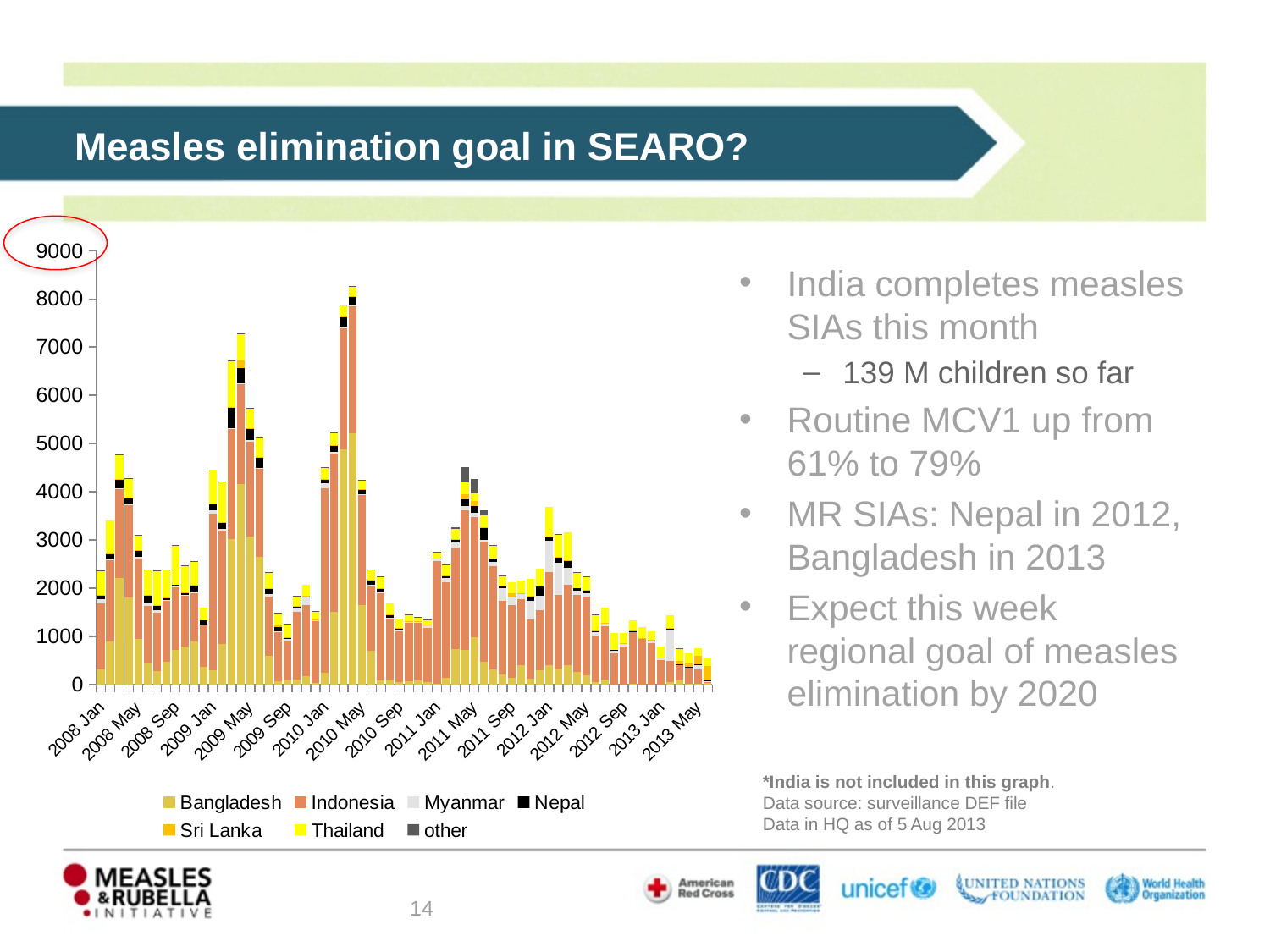

Measles elimination goal in SEARO?

### Chart

| Category | Bangladesh | Indonesia | Myanmar | Nepal | Sri Lanka | Thailand | other |
|---|---|---|---|---|---|---|---|
| 2008 Jan | 324.0 | 1371.0 | 70.0 | 95.0 | 2.0 | 514.0 | 2.0 |
| 2008 Feb | 901.0 | 1692.0 | 4.0 | 104.0 | 18.0 | 680.0 | 0.0 |
| 2008 Mar | 2206.0 | 1850.0 | 22.0 | 182.0 | 4.0 | 505.0 | 2.0 |
| 2008 Apr | 1811.0 | 1921.0 | 2.0 | 132.0 | 6.0 | 403.0 | 8.0 |
| 2008 May | 947.0 | 1675.0 | 31.0 | 116.0 | 17.0 | 319.0 | 9.0 |
| 2008 Jun | 439.0 | 1197.0 | 68.0 | 155.0 | 4.0 | 524.0 | 10.0 |
| 2008 Jul | 283.0 | 1215.0 | 52.0 | 102.0 | 6.0 | 697.0 | 9.0 |
| 2008 Aug | 474.0 | 1268.0 | 20.0 | 46.0 | 1.0 | 577.0 | 11.0 |
| 2008 Sep | 728.0 | 1291.0 | 35.0 | 24.0 | 0.0 | 807.0 | 4.0 |
| 2008 Oct | 785.0 | 1063.0 | 17.0 | 48.0 | 2.0 | 547.0 | 12.0 |
| 2008 Nov | 903.0 | 1016.0 | 2.0 | 139.0 | 8.0 | 500.0 | 2.0 |
| 2008 Dec | 379.0 | 858.0 | 11.0 | 83.0 | 0.0 | 266.0 | 0.0 |
| 2009 Jan | 293.0 | 3258.0 | 62.0 | 126.0 | 13.0 | 707.0 | 3.0 |
| 2009 Feb | 838.0 | 2357.0 | 32.0 | 137.0 | 13.0 | 830.0 | 4.0 |
| 2009 Mar | 3027.0 | 2277.0 | 13.0 | 439.0 | 3.0 | 953.0 | 5.0 |
| 2009 Apr | 4156.0 | 2084.0 | 2.0 | 328.0 | 162.0 | 542.0 | 8.0 |
| 2009 May | 3082.0 | 1965.0 | 22.0 | 229.0 | 17.0 | 414.0 | 6.0 |
| 2009 Jun | 2646.0 | 1837.0 | 7.0 | 233.0 | 2.0 | 382.0 | 13.0 |
| 2009 Jul | 593.0 | 1238.0 | 57.0 | 102.0 | 20.0 | 324.0 | 10.0 |
| 2009 Aug | 73.0 | 1014.0 | 20.0 | 80.0 | 34.0 | 261.0 | 11.0 |
| 2009 Sep | 89.0 | 821.0 | 38.0 | 17.0 | 26.0 | 264.0 | 12.0 |
| 2009 Oct | 107.0 | 1398.0 | 71.0 | 41.0 | 15.0 | 215.0 | 1.0 |
| 2009 Nov | 169.0 | 1483.0 | 158.0 | 30.0 | 11.0 | 213.0 | 0.0 |
| 2009 Dec | 34.0 | 1276.0 | 19.0 | 21.0 | 8.0 | 167.0 | 3.0 |
| 2010 Jan | 251.0 | 3818.0 | 103.0 | 82.0 | 6.0 | 243.0 | 3.0 |
| 2010 Feb | 1513.0 | 3285.0 | 31.0 | 141.0 | 6.0 | 263.0 | 2.0 |
| 2010 Mar | 4883.0 | 2511.0 | 27.0 | 199.0 | 11.0 | 248.0 | 7.0 |
| 2010 Apr | 5221.0 | 2621.0 | 34.0 | 176.0 | 5.0 | 208.0 | 5.0 |
| 2010 May | 1653.0 | 2281.0 | 18.0 | 104.0 | 4.0 | 171.0 | 16.0 |
| 2010 Jun | 706.0 | 1327.0 | 31.0 | 98.0 | 9.0 | 192.0 | 19.0 |
| 2010 Jul | 86.0 | 1804.0 | 30.0 | 72.0 | 11.0 | 222.0 | 18.0 |
| 2010 Aug | 113.0 | 1262.0 | 22.0 | 46.0 | 9.0 | 241.0 | 0.0 |
| 2010 Sep | 61.0 | 1054.0 | 26.0 | 27.0 | 8.0 | 189.0 | 3.0 |
| 2010 Oct | 66.0 | 1211.0 | 28.0 | 18.0 | 2.0 | 125.0 | 5.0 |
| 2010 Nov | 92.0 | 1183.0 | 19.0 | 22.0 | 3.0 | 81.0 | 2.0 |
| 2010 Dec | 59.0 | 1114.0 | 63.0 | 14.0 | 6.0 | 90.0 | 8.0 |
| 2011 Jan | 15.0 | 2542.0 | 48.0 | 8.0 | 0.0 | 142.0 | 5.0 |
| 2011 Feb | 137.0 | 1982.0 | 100.0 | 37.0 | 7.0 | 222.0 | 14.0 |
| 2011 Mar | 736.0 | 2105.0 | 112.0 | 70.0 | 3.0 | 212.0 | 28.0 |
| 2011 Apr | 717.0 | 2897.0 | 97.0 | 133.0 | 109.0 | 248.0 | 304.0 |
| 2011 May | 982.0 | 2491.0 | 88.0 | 146.0 | 103.0 | 160.0 | 300.0 |
| 2011 Jun | 473.0 | 2487.0 | 46.0 | 256.0 | 13.0 | 231.0 | 104.0 |
| 2011 Jul | 325.0 | 2138.0 | 82.0 | 75.0 | 1.0 | 257.0 | 18.0 |
| 2011 Aug | 218.0 | 1521.0 | 261.0 | 46.0 | 9.0 | 209.0 | 1.0 |
| 2011 Sep | 140.0 | 1504.0 | 157.0 | 23.0 | 77.0 | 220.0 | 0.0 |
| 2011 Oct | 401.0 | 1367.0 | 121.0 | 11.0 | 1.0 | 251.0 | 0.0 |
| 2011 Nov | 120.0 | 1230.0 | 390.0 | 89.0 | 10.0 | 355.0 | 0.0 |
| 2011 Dec | 293.0 | 1246.0 | 308.0 | 193.0 | 0.0 | 366.0 | 0.0 |
| 2012 Jan | 413.0 | 1926.0 | 646.0 | 62.0 | 29.0 | 611.0 | 0.0 |
| 2012 Feb | 340.0 | 1522.0 | 670.0 | 112.0 | 1.0 | 486.0 | 2.0 |
| 2012 Mar | 410.0 | 1667.0 | 355.0 | 138.0 | 7.0 | 577.0 | 0.0 |
| 2012 Apr | 257.0 | 1597.0 | 91.0 | 55.0 | 0.0 | 325.0 | 12.0 |
| 2012 May | 194.0 | 1625.0 | 86.0 | 52.0 | 5.0 | 268.0 | 11.0 |
| 2012 Jun | 49.0 | 970.0 | 64.0 | 38.0 | 8.0 | 319.0 | 2.0 |
| 2012 Jul | 106.0 | 1110.0 | 50.0 | 18.0 | 2.0 | 312.0 | 0.0 |
| 2012 Aug | 5.0 | 638.0 | 61.0 | 14.0 | 0.0 | 348.0 | 0.0 |
| 2012 Sep | 5.0 | 785.0 | 58.0 | 14.0 | 1.0 | 215.0 | 0.0 |
| 2012 Oct | 17.0 | 1085.0 | 4.0 | 6.0 | 5.0 | 221.0 | 0.0 |
| 2012 Nov | 2.0 | 945.0 | 21.0 | 4.0 | 3.0 | 216.0 | 0.0 |
| 2012 Dec | 2.0 | 859.0 | 58.0 | 2.0 | 4.0 | 174.0 | 0.0 |
| 2013 Jan | 3.0 | 500.0 | 58.0 | 2.0 | 4.0 | 229.0 | 0.0 |
| 2013 Feb | 50.0 | 445.0 | 660.0 | 1.0 | 24.0 | 256.0 | 0.0 |
| 2013 Mar | 84.0 | 330.0 | 6.0 | 9.0 | 65.0 | 263.0 | 5.0 |
| 2013 Apr | 14.0 | 334.0 | 17.0 | 10.0 | 62.0 | 208.0 | 0.0 |
| 2013 May | 23.0 | 288.0 | 99.0 | 16.0 | 170.0 | 165.0 | 0.0 |
| 2013 Jun | 36.0 | 20.0 | 13.0 | 16.0 | 309.0 | 161.0 | 0.0 |
India completes measles SIAs this month
139 M children so far
Routine MCV1 up from 61% to 79%
MR SIAs: Nepal in 2012, Bangladesh in 2013
Expect this week regional goal of measles elimination by 2020
*India is not included in this graph.
Data source: surveillance DEF file
Data in HQ as of 5 Aug 2013
14